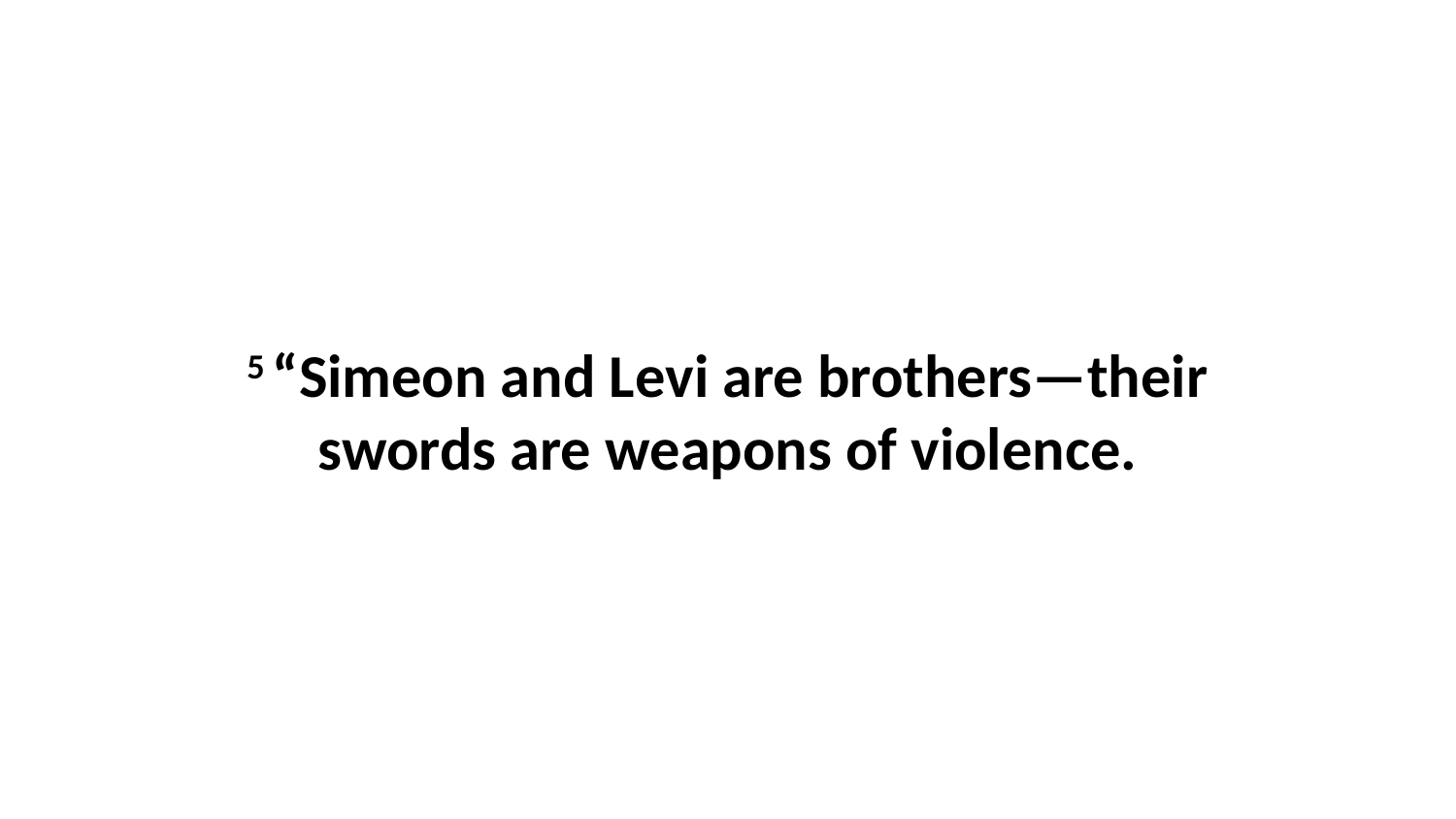

5 “Simeon and Levi are brothers—their swords are weapons of violence.